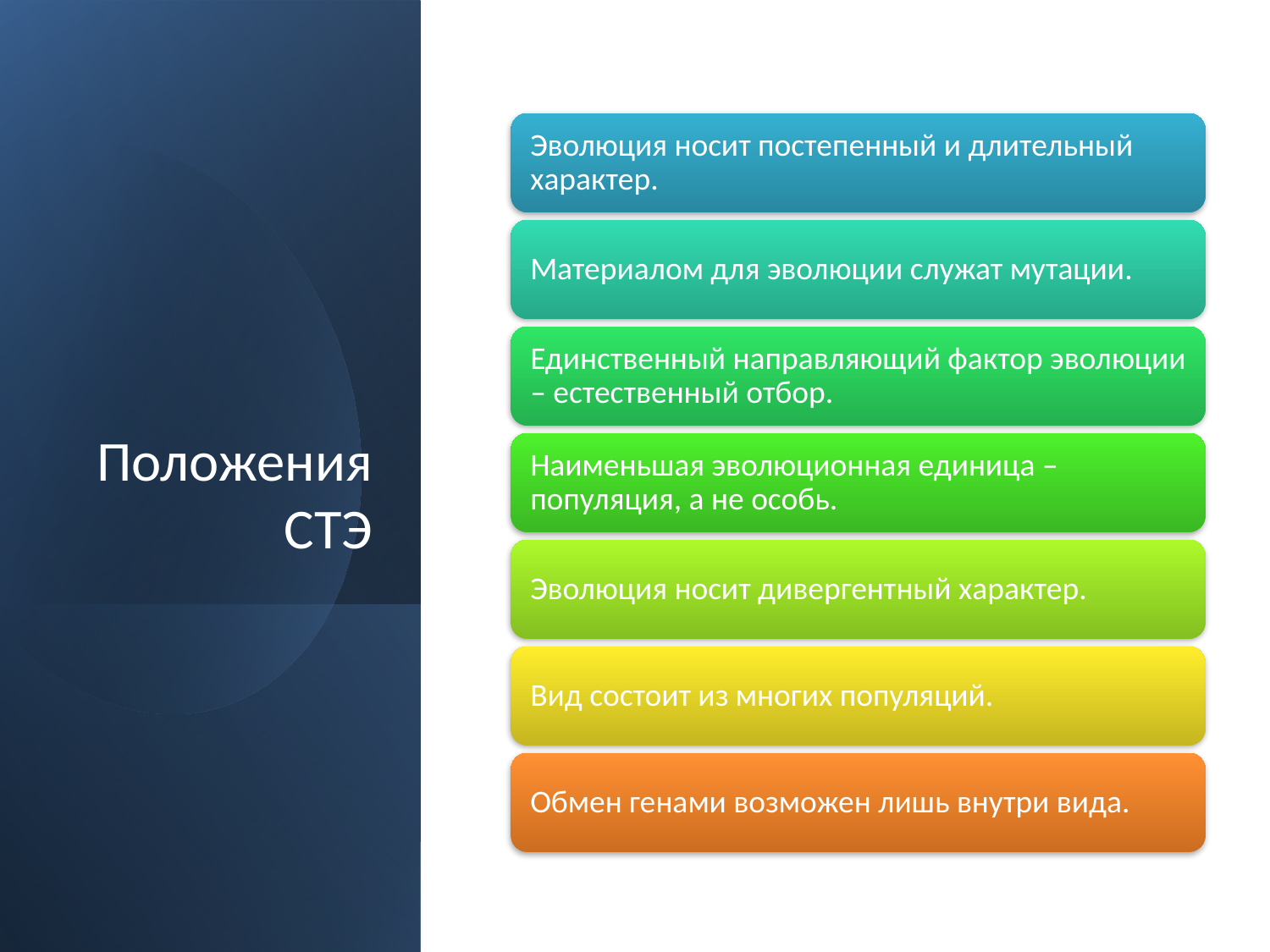

Эволюция носит постепенный и длительный характер.
Материалом для эволюции служат мутации.
Единственный направляющий фактор эволюции – естественный отбор.
Наименьшая эволюционная единица – популяция, а не особь.
Эволюция носит дивергентный характер.
Вид состоит из многих популяций.
Обмен генами возможен лишь внутри вида.

# Положения СТЭ